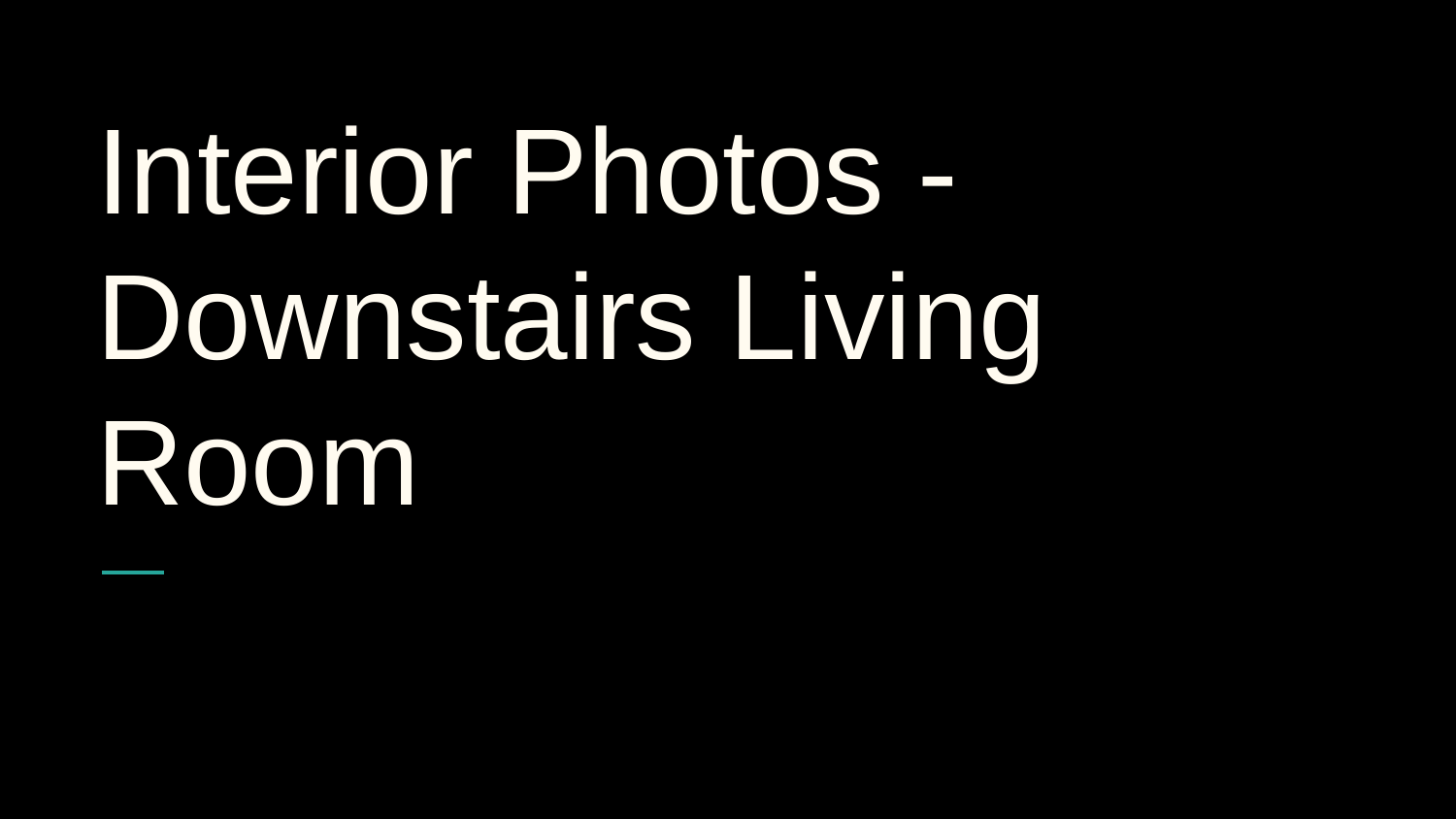

# Interior Photos - Downstairs Living Room